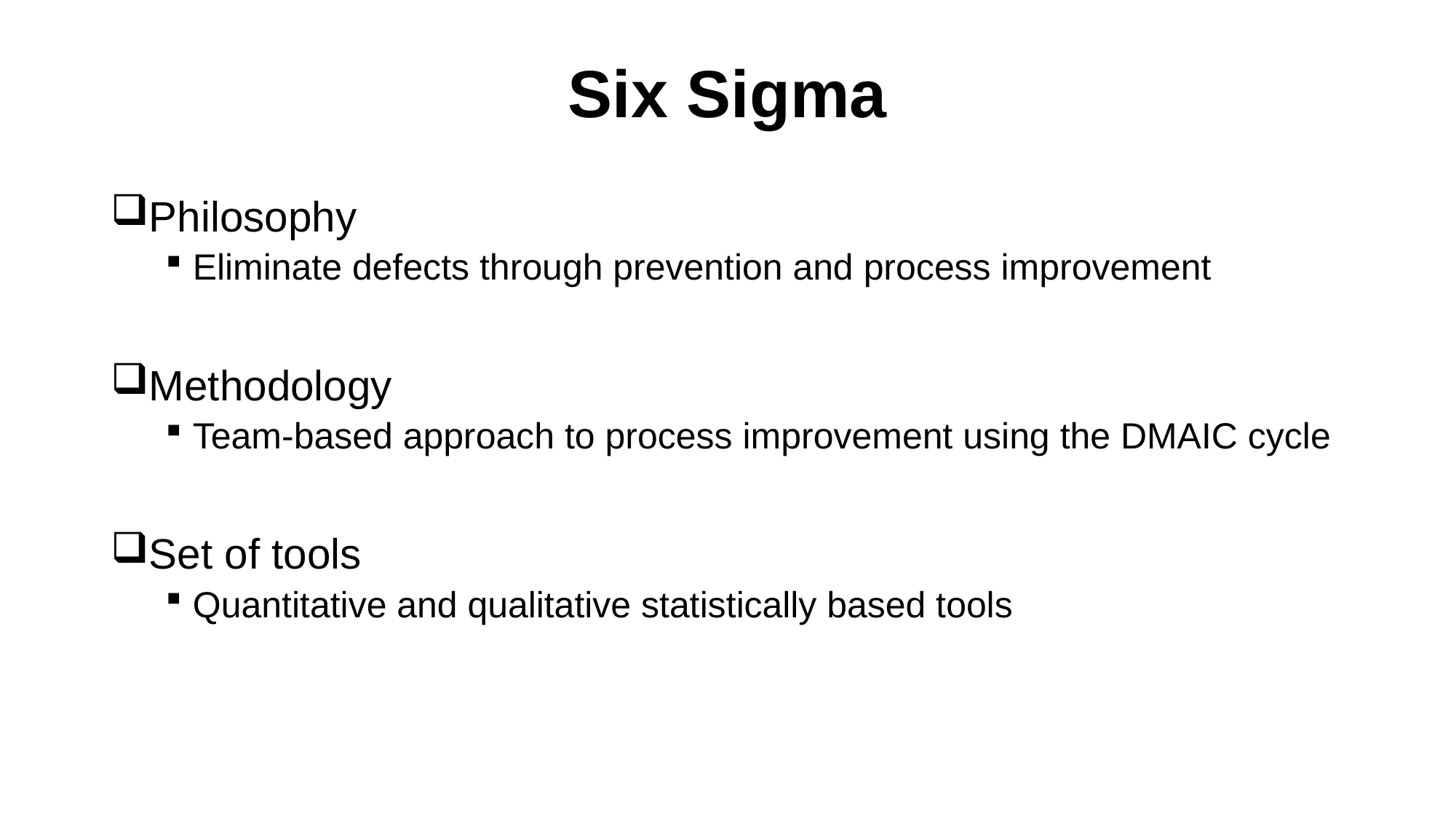

# Six Sigma
Philosophy
Eliminate defects through prevention and process improvement

Methodology
Team-based approach to process improvement using the DMAIC cycle

Set of tools
Quantitative and qualitative statistically based tools